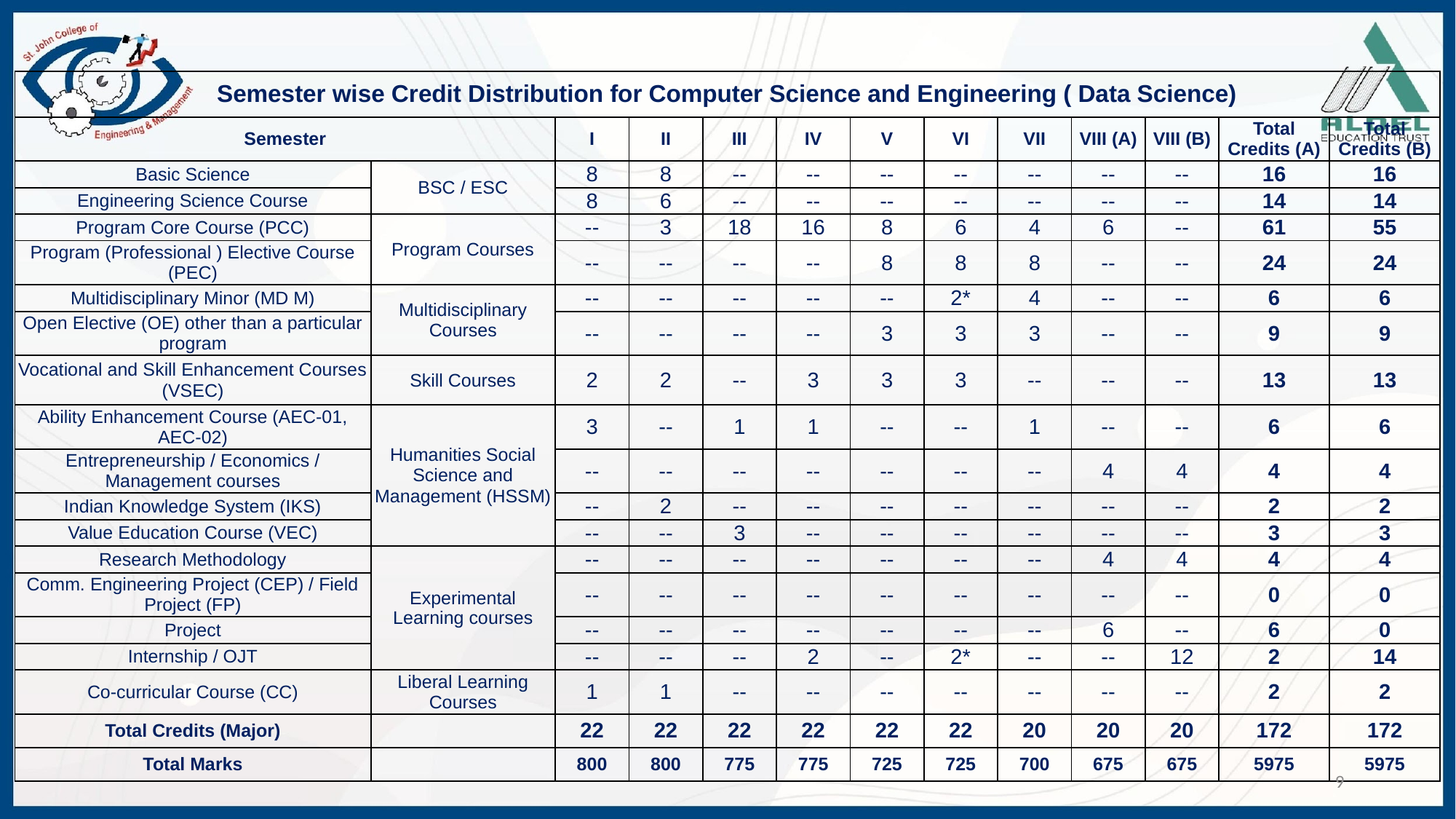

| Semester wise Credit Distribution for Computer Science and Engineering ( Data Science) |  |  |  |  |  |  |  |  |  |  |  |  |
| --- | --- | --- | --- | --- | --- | --- | --- | --- | --- | --- | --- | --- |
| Semester |  | I | II | III | IV | V | VI | VII | VIII (A) | VIII (B) | Total Credits (A) | Total Credits (B) |
| Basic Science | BSC / ESC | 8 | 8 | -- | -- | -- | -- | -- | -- | -- | 16 | 16 |
| Engineering Science Course |  | 8 | 6 | -- | -- | -- | -- | -- | -- | -- | 14 | 14 |
| Program Core Course (PCC) | Program Courses | -- | 3 | 18 | 16 | 8 | 6 | 4 | 6 | -- | 61 | 55 |
| Program (Professional ) Elective Course (PEC) |  | -- | -- | -- | -- | 8 | 8 | 8 | -- | -- | 24 | 24 |
| Multidisciplinary Minor (MD M) | Multidisciplinary Courses | -- | -- | -- | -- | -- | 2\* | 4 | -- | -- | 6 | 6 |
| Open Elective (OE) other than a particular program |  | -- | -- | -- | -- | 3 | 3 | 3 | -- | -- | 9 | 9 |
| Vocational and Skill Enhancement Courses (VSEC) | Skill Courses | 2 | 2 | -- | 3 | 3 | 3 | -- | -- | -- | 13 | 13 |
| Ability Enhancement Course (AEC-01, AEC-02) | Humanities Social Science and Management (HSSM) | 3 | -- | 1 | 1 | -- | -- | 1 | -- | -- | 6 | 6 |
| Entrepreneurship / Economics / Management courses |  | -- | -- | -- | -- | -- | -- | -- | 4 | 4 | 4 | 4 |
| Indian Knowledge System (IKS) |  | -- | 2 | -- | -- | -- | -- | -- | -- | -- | 2 | 2 |
| Value Education Course (VEC) |  | -- | -- | 3 | -- | -- | -- | -- | -- | -- | 3 | 3 |
| Research Methodology | Experimental Learning courses | -- | -- | -- | -- | -- | -- | -- | 4 | 4 | 4 | 4 |
| Comm. Engineering Project (CEP) / Field Project (FP) |  | -- | -- | -- | -- | -- | -- | -- | -- | -- | 0 | 0 |
| Project |  | -- | -- | -- | -- | -- | -- | -- | 6 | -- | 6 | 0 |
| Internship / OJT |  | -- | -- | -- | 2 | -- | 2\* | -- | -- | 12 | 2 | 14 |
| Co-curricular Course (CC) | Liberal Learning Courses | 1 | 1 | -- | -- | -- | -- | -- | -- | -- | 2 | 2 |
| Total Credits (Major) |  | 22 | 22 | 22 | 22 | 22 | 22 | 20 | 20 | 20 | 172 | 172 |
| Total Marks |  | 800 | 800 | 775 | 775 | 725 | 725 | 700 | 675 | 675 | 5975 | 5975 |
9